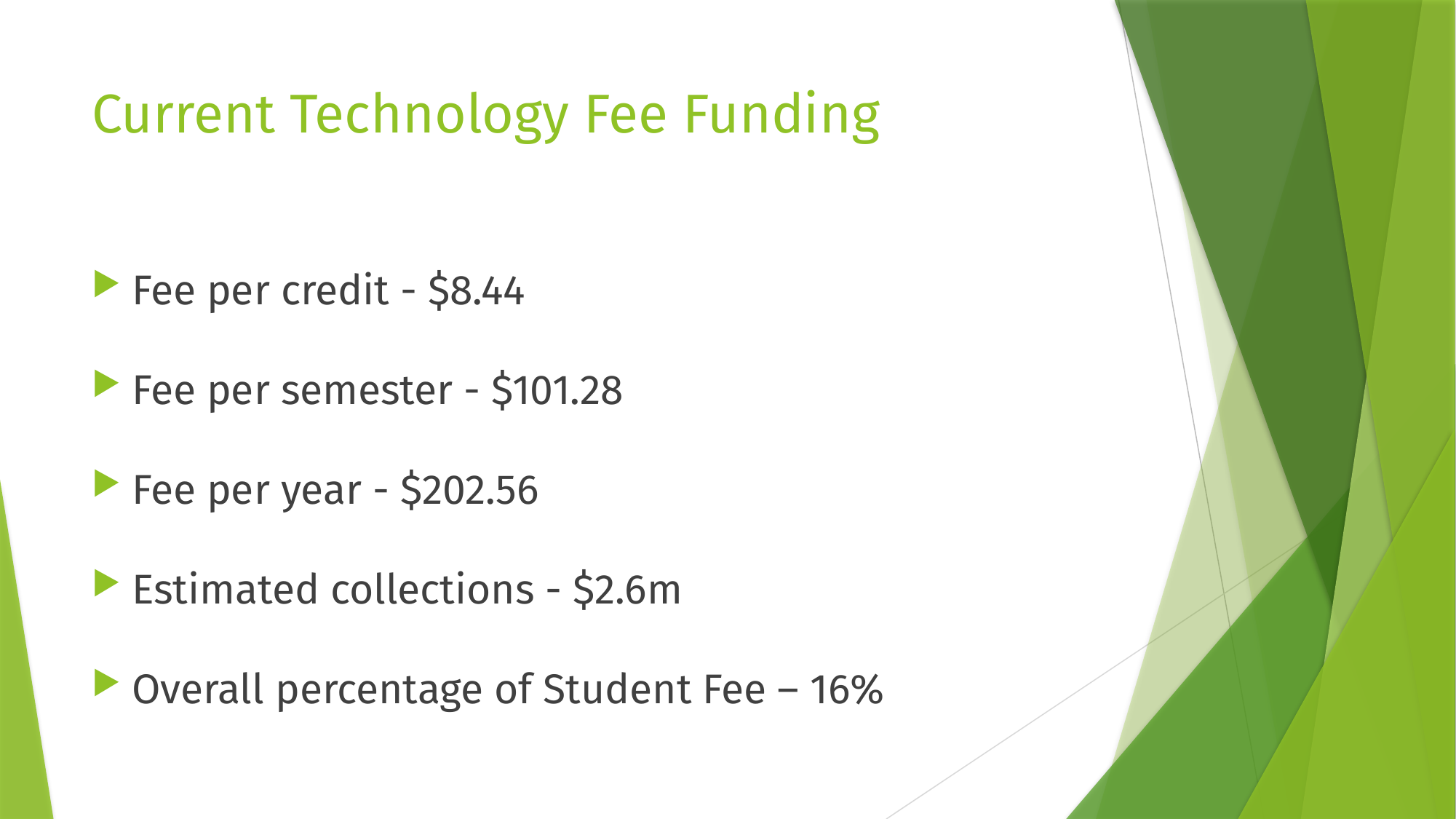

# Current Technology Fee Funding
Fee per credit - $8.44

Fee per semester - $101.28

Fee per year - $202.56

Estimated collections - $2.6m

Overall percentage of Student Fee – 16%